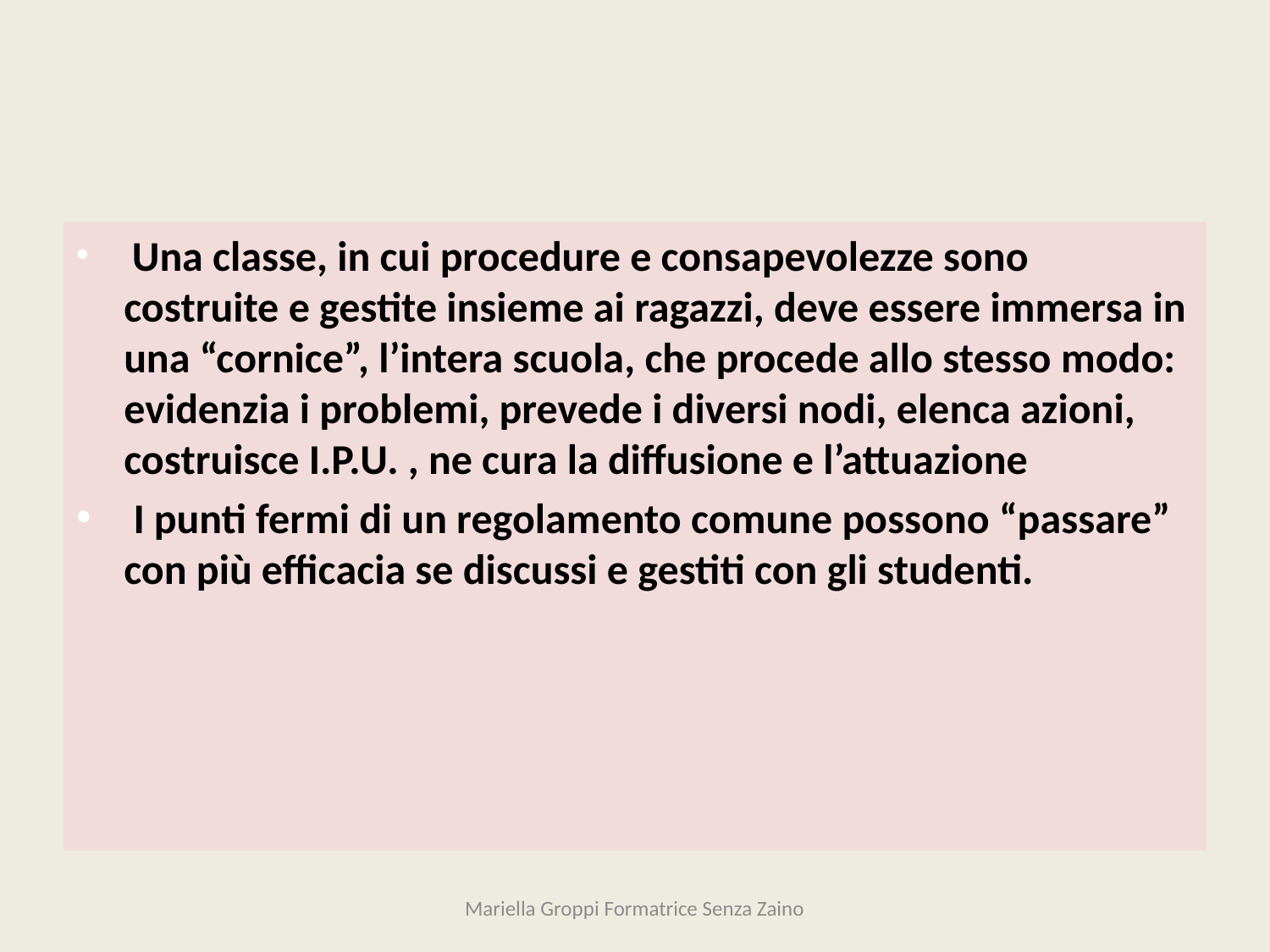

Una classe, in cui procedure e consapevolezze sono costruite e gestite insieme ai ragazzi, deve essere immersa in una “cornice”, l’intera scuola, che procede allo stesso modo: evidenzia i problemi, prevede i diversi nodi, elenca azioni, costruisce I.P.U. , ne cura la diffusione e l’attuazione
 I punti fermi di un regolamento comune possono “passare” con più efficacia se discussi e gestiti con gli studenti.
Mariella Groppi Formatrice Senza Zaino